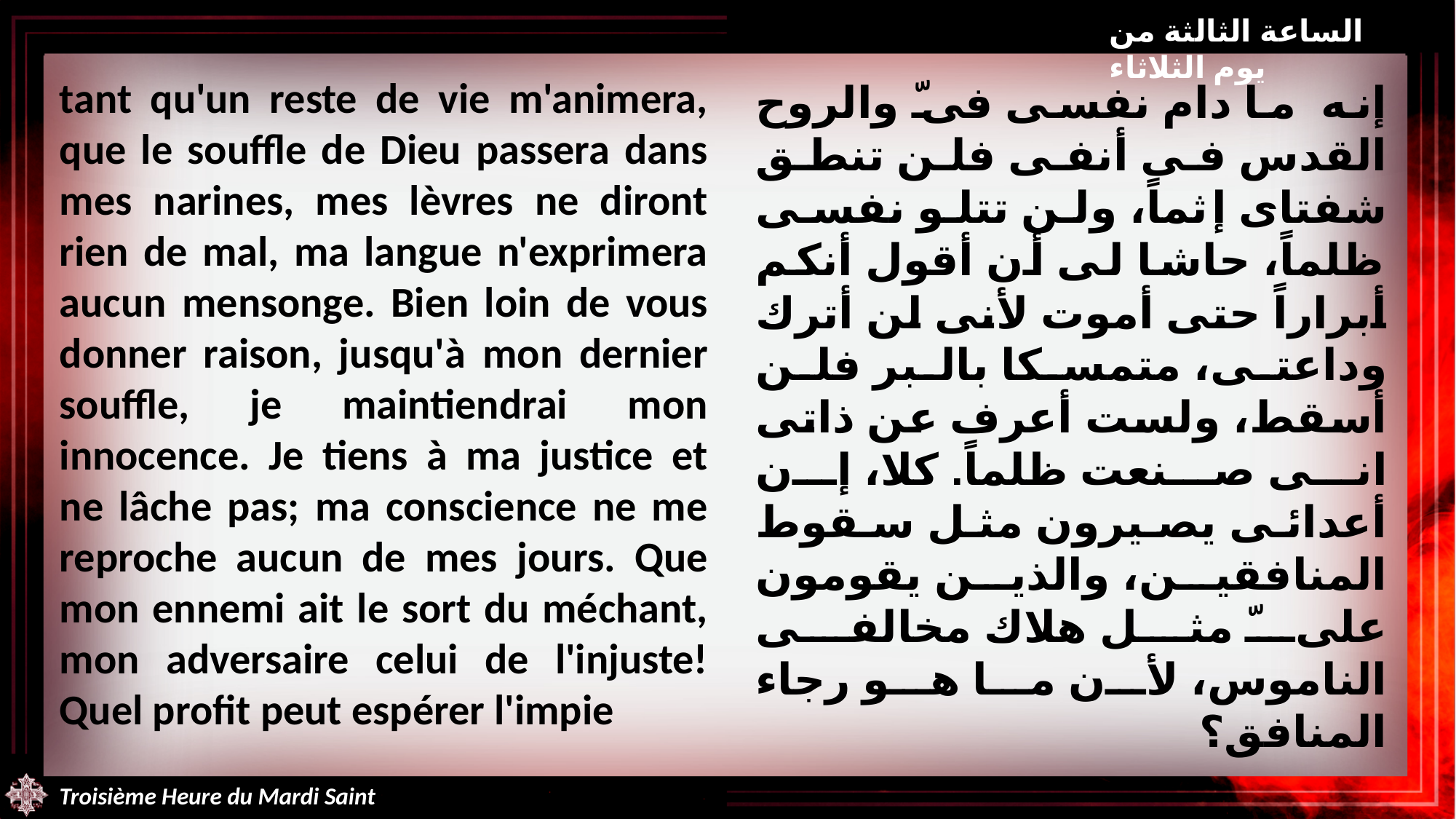

الساعة الثالثة من يوم الثلاثاء
tant qu'un reste de vie m'animera, que le souffle de Dieu passera dans mes narines, mes lèvres ne diront rien de mal, ma langue n'exprimera aucun mensonge. Bien loin de vous donner raison, jusqu'à mon dernier souffle, je maintiendrai mon innocence. Je tiens à ma justice et ne lâche pas; ma conscience ne me reproche aucun de mes jours. Que mon ennemi ait le sort du méchant, mon adversaire celui de l'injuste! Quel profit peut espérer l'impie
إنه  ما دام نفسى فىّ والروح القدس فى أنفى فلن تنطق شفتاى إثماً، ولن تتلو نفسى ظلماً، حاشا لى أن أقول أنكم أبراراً حتى أموت لأنى لن أترك وداعتى، متمسكا بالبر فلن أسقط، ولست أعرف عن ذاتى انى صنعت ظلماً. كلا، إن أعدائى يصيرون مثل سقوط المنافقين، والذين يقومون علىّ مثل هلاك مخالفى الناموس، لأن ما هو رجاء المنافق؟
Troisième Heure du Mardi Saint